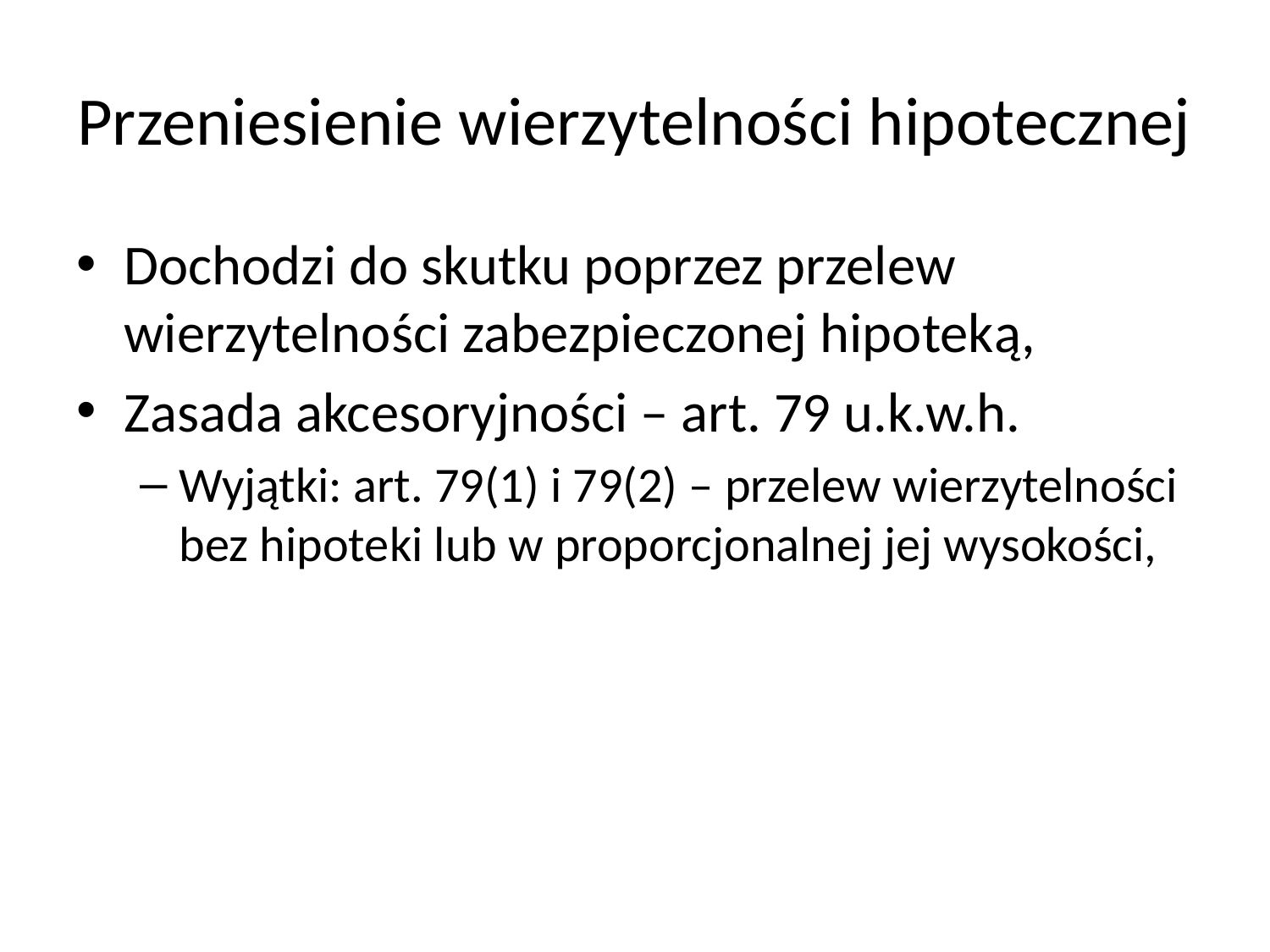

# Przeniesienie wierzytelności hipotecznej
Dochodzi do skutku poprzez przelew wierzytelności zabezpieczonej hipoteką,
Zasada akcesoryjności – art. 79 u.k.w.h.
Wyjątki: art. 79(1) i 79(2) – przelew wierzytelności bez hipoteki lub w proporcjonalnej jej wysokości,